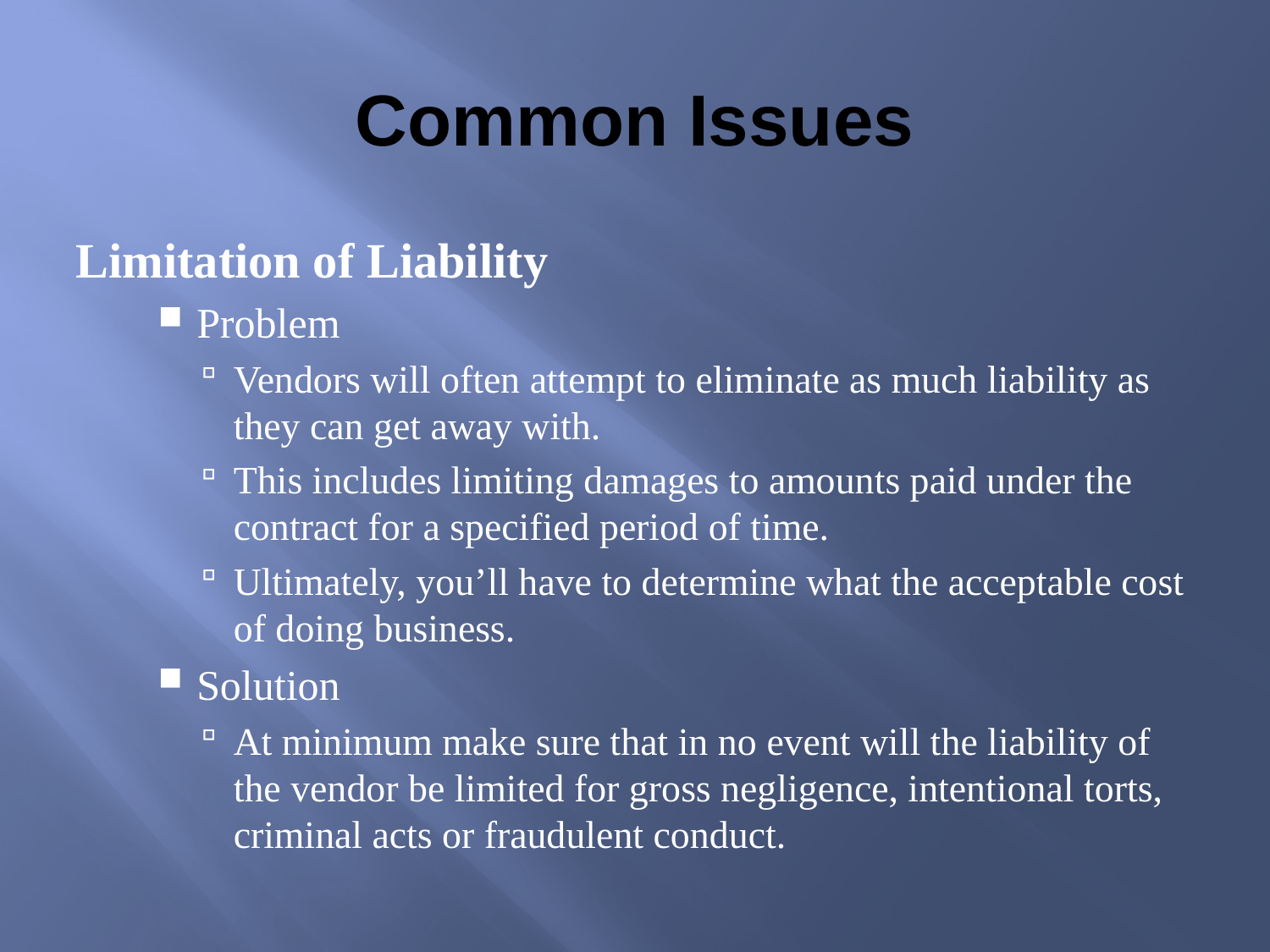

# Common Issues
Limitation of Liability
Problem
Vendors will often attempt to eliminate as much liability as they can get away with.
This includes limiting damages to amounts paid under the contract for a specified period of time.
Ultimately, you’ll have to determine what the acceptable cost of doing business.
Solution
At minimum make sure that in no event will the liability of the vendor be limited for gross negligence, intentional torts, criminal acts or fraudulent conduct.